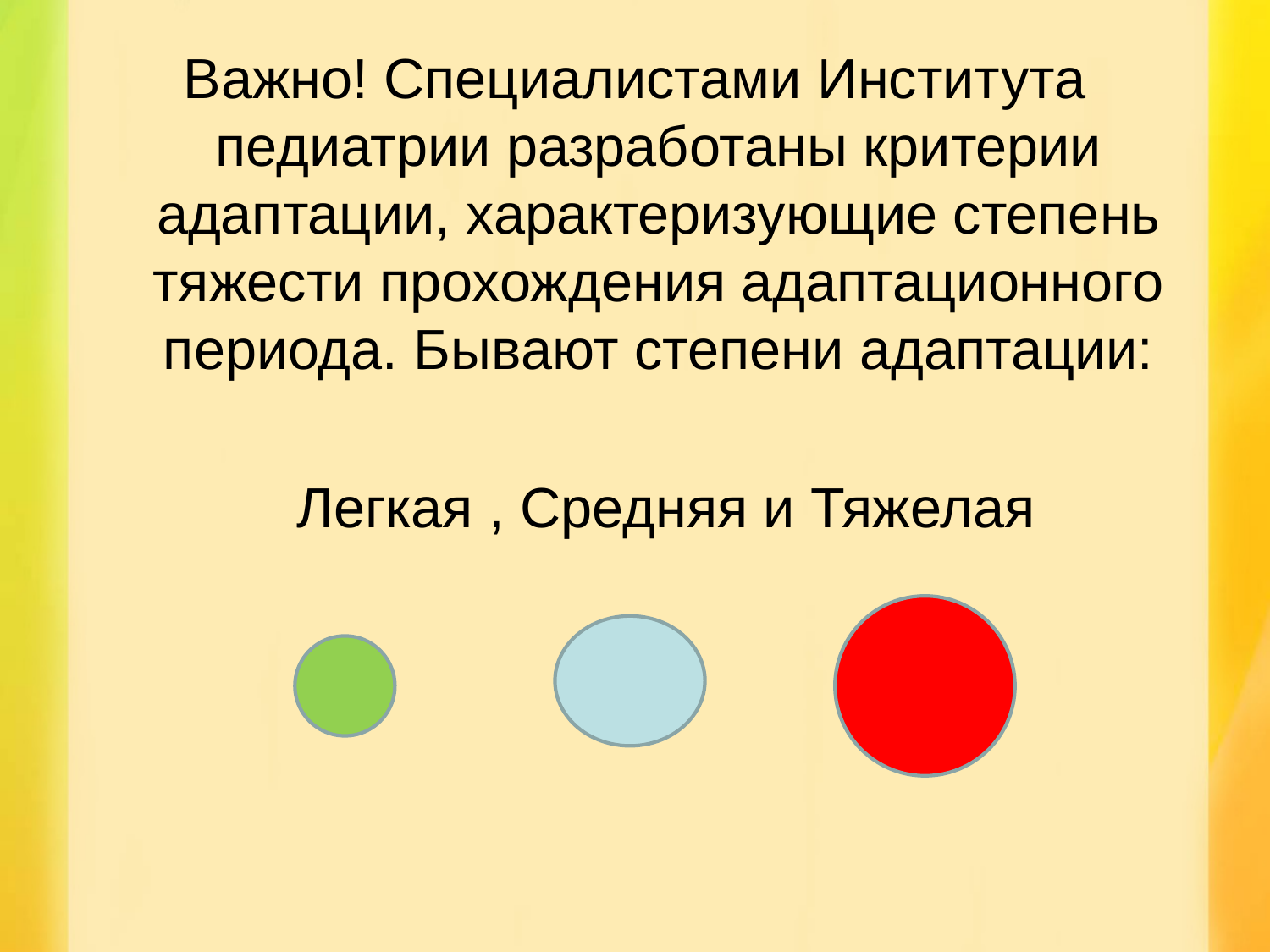

Важно! Специалистами Института педиатрии разработаны критерии адаптации, характеризующие степень тяжести прохождения адаптационного периода. Бывают степени адаптации:

    Легкая , Средняя и Тяжелая

#